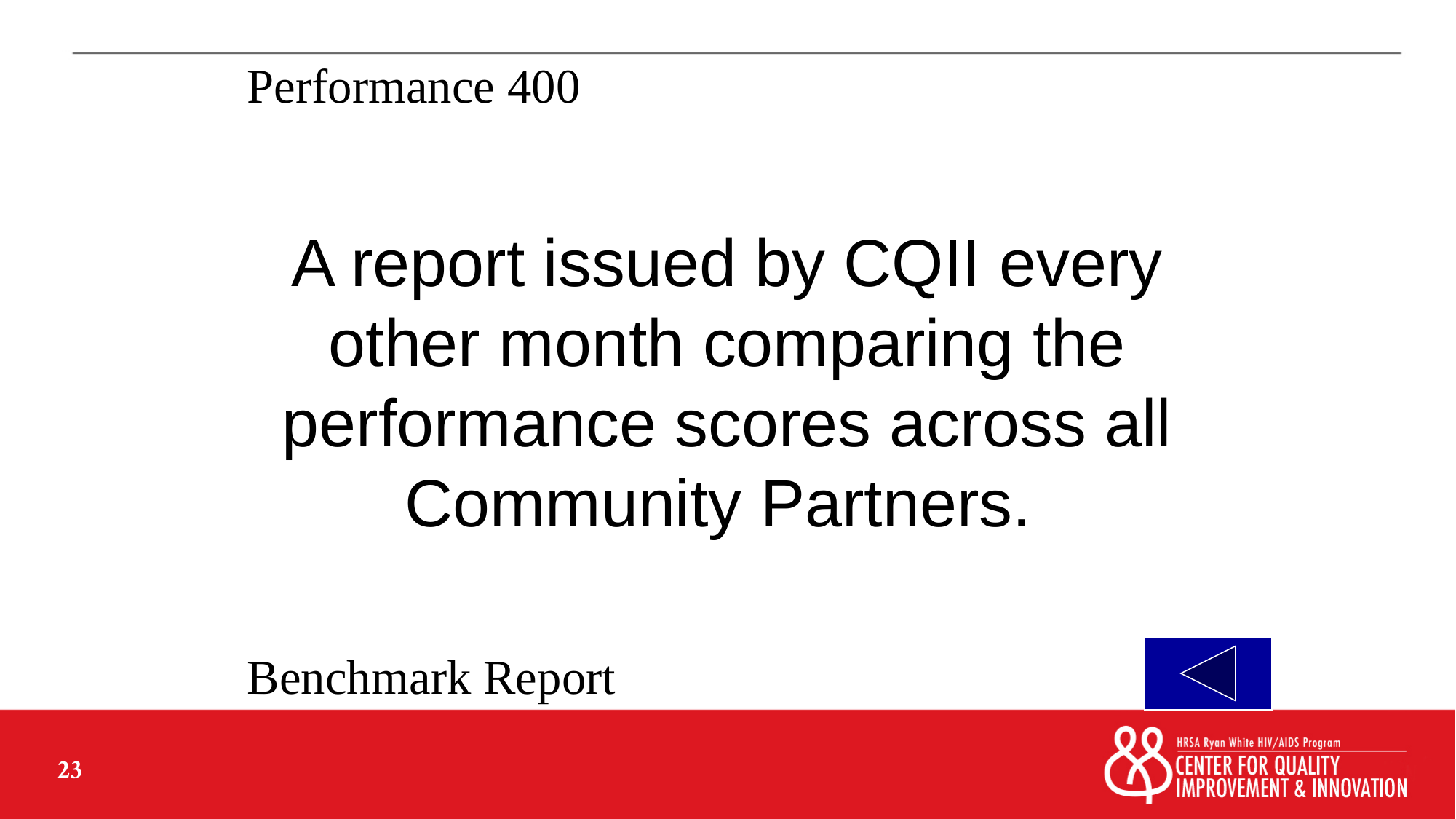

Performance 400
# A report issued by CQII every other month comparing the performance scores across all Community Partners.

Benchmark Report